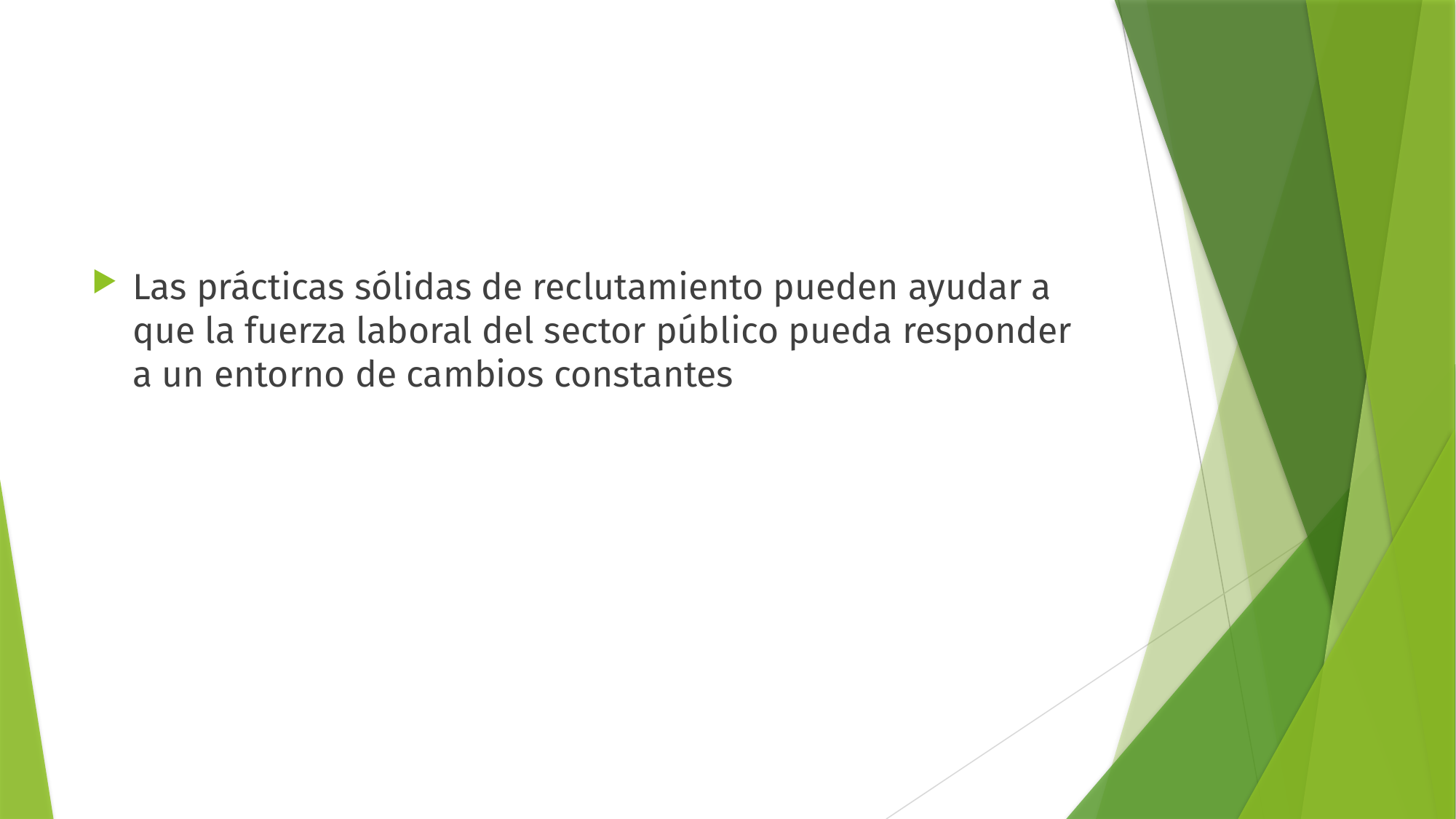

Las prácticas sólidas de reclutamiento pueden ayudar a que la fuerza laboral del sector público pueda responder a un entorno de cambios constantes